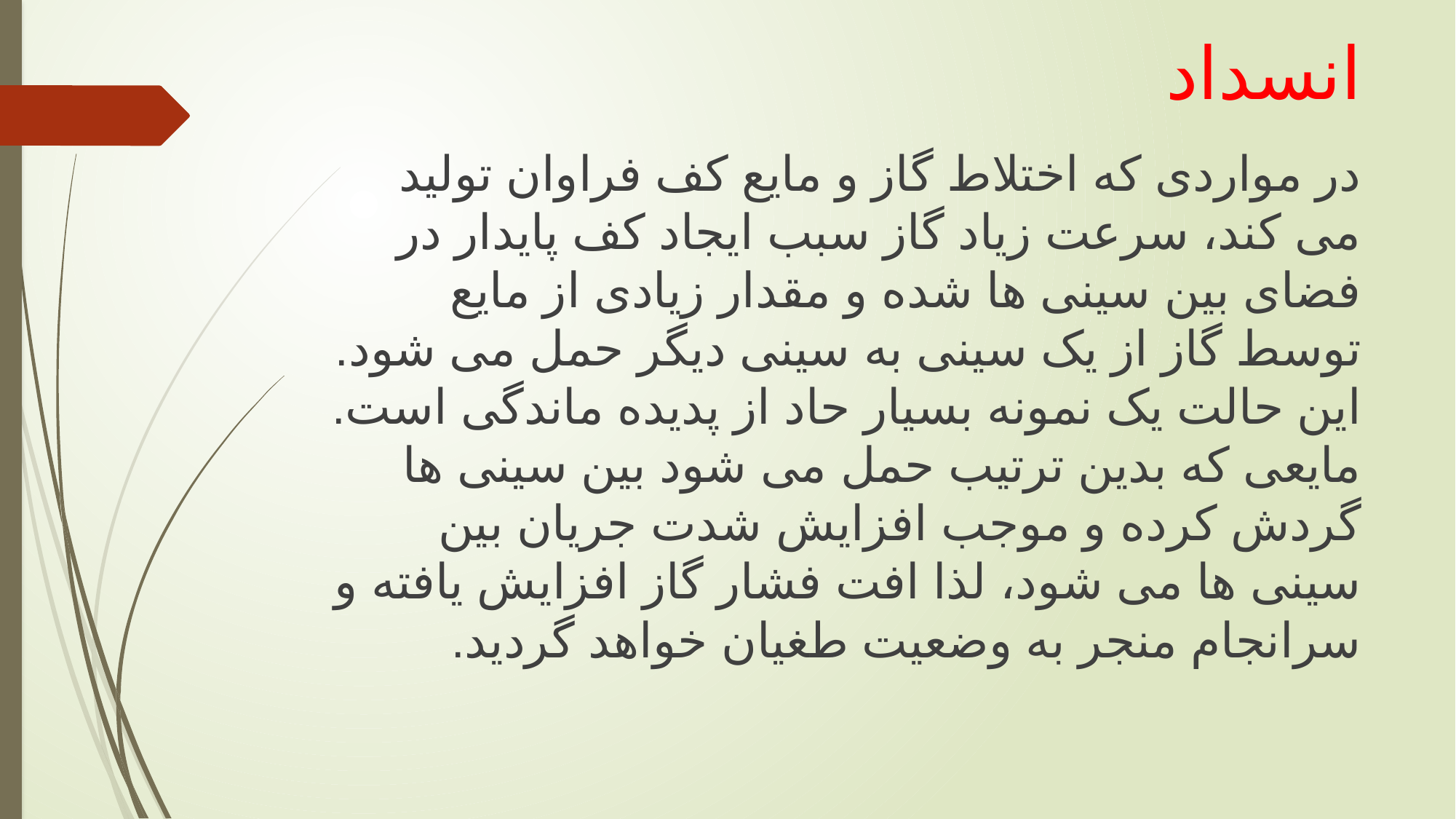

# انسداد
در مواردی که اختلاط گاز و مایع کف فراوان تولید می کند، سرعت زیاد گاز سبب ایجاد کف پایدار در فضای بین سینی ها شده و مقدار زیادی از مایع توسط گاز از یک سینی به سینی دیگر حمل می شود. این حالت یک نمونه بسیار حاد از پدیده ماندگی است. مایعی که بدین ترتیب حمل می شود بین سینی ها گردش کرده و موجب افزایش شدت جریان بین سینی ها می شود، لذا افت فشار گاز افزایش یافته و سرانجام منجر به وضعیت طغیان خواهد گردید.